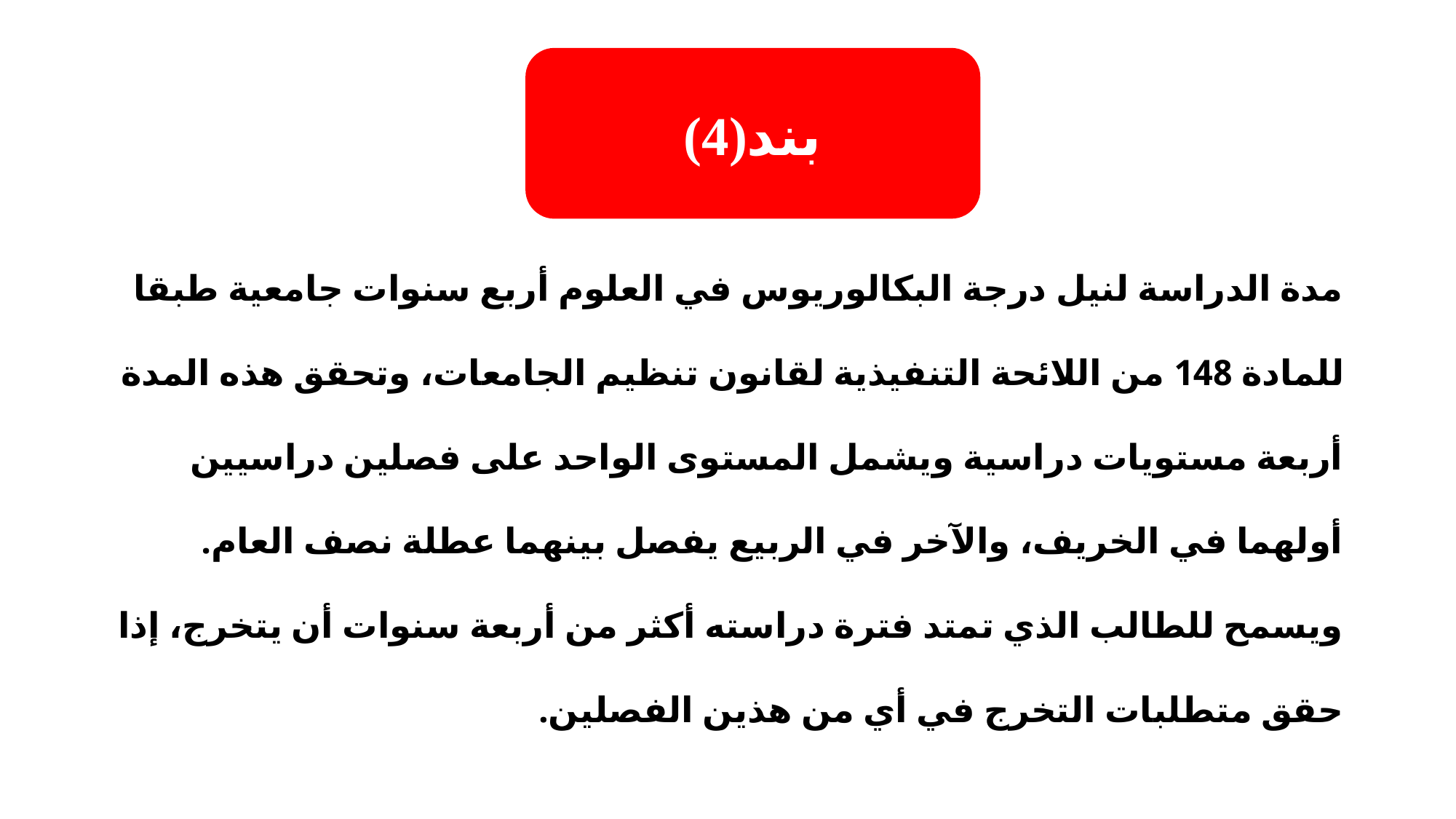

(4)بند
مدة الدراسة لنيل درجة البكالوريوس في العلوم أربع سنوات جامعية طبقا للمادة 148 من اللائحة التنفيذية لقانون تنظيم الجامعات، وتحقق هذه المدة أربعة مستويات دراسية ويشمل المستوى الواحد على فصلين دراسيين أولهما في الخريف، والآخر في الربيع يفصل بينهما عطلة نصف العام. ويسمح للطالب الذي تمتد فترة دراسته أكثر من أربعة سنوات أن يتخرج، إذا حقق متطلبات التخرج في أي من هذين الفصلين.